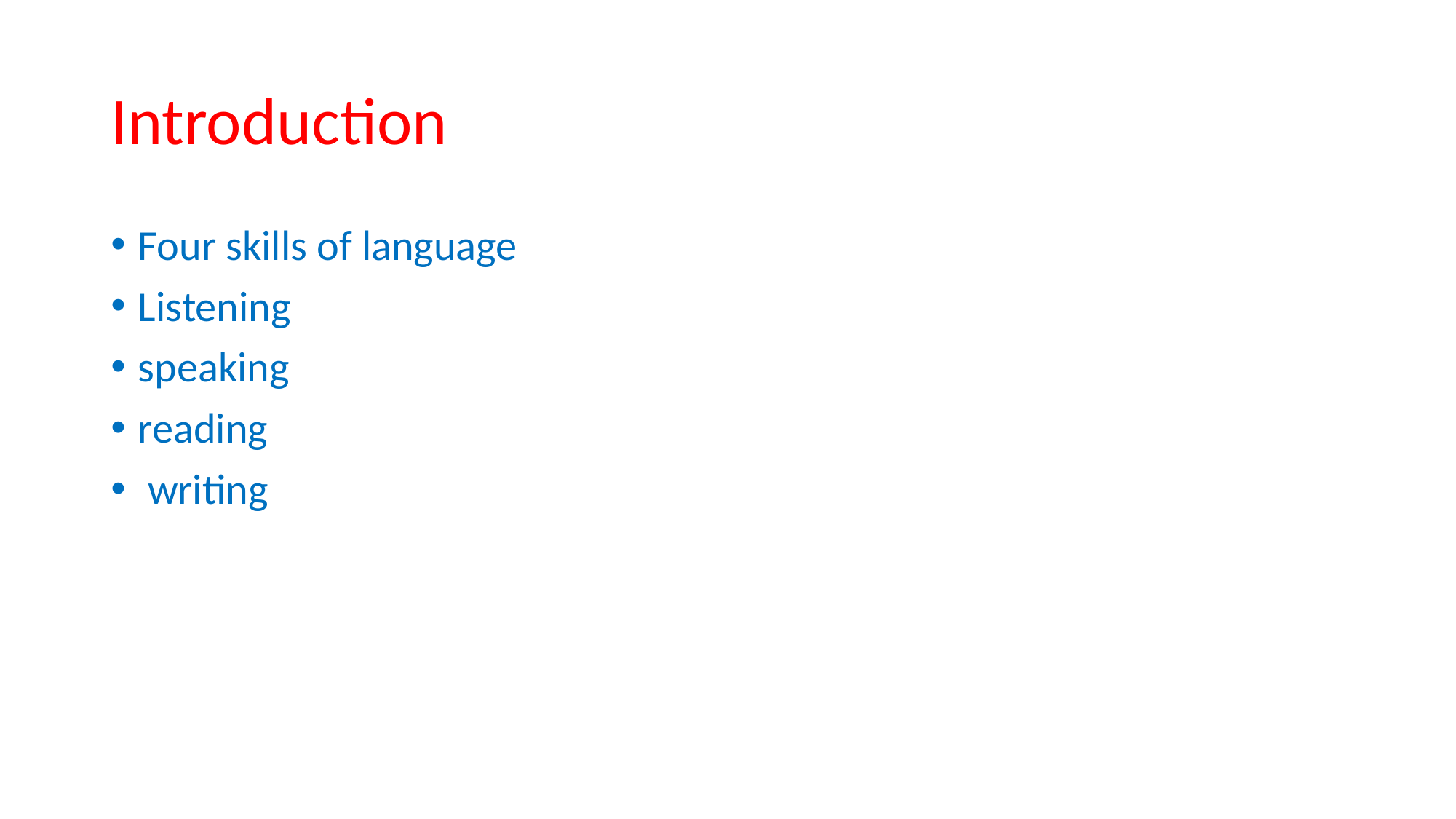

# Introduction
Four skills of language
Listening
speaking
reading
 writing